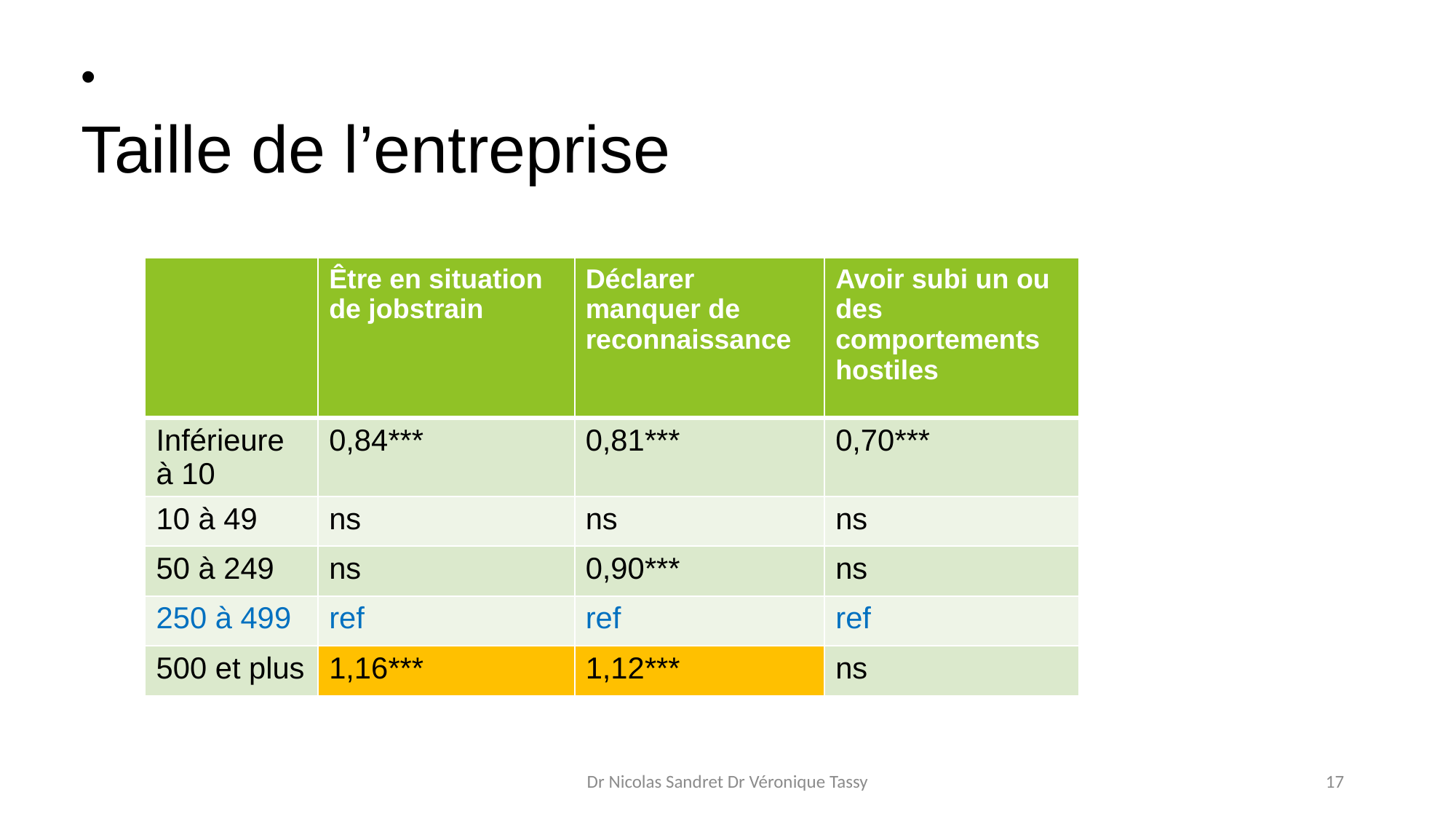

Taille de l’entreprise
|  | Être en situation de jobstrain | Déclarer manquer de reconnaissance | Avoir subi un ou des comportements hostiles |
| --- | --- | --- | --- |
| Inférieure à 10 | 0,84\*\*\* | 0,81\*\*\* | 0,70\*\*\* |
| 10 à 49 | ns | ns | ns |
| 50 à 249 | ns | 0,90\*\*\* | ns |
| 250 à 499 | ref | ref | ref |
| 500 et plus | 1,16\*\*\* | 1,12\*\*\* | ns |
Dr Nicolas Sandret Dr Véronique Tassy
17